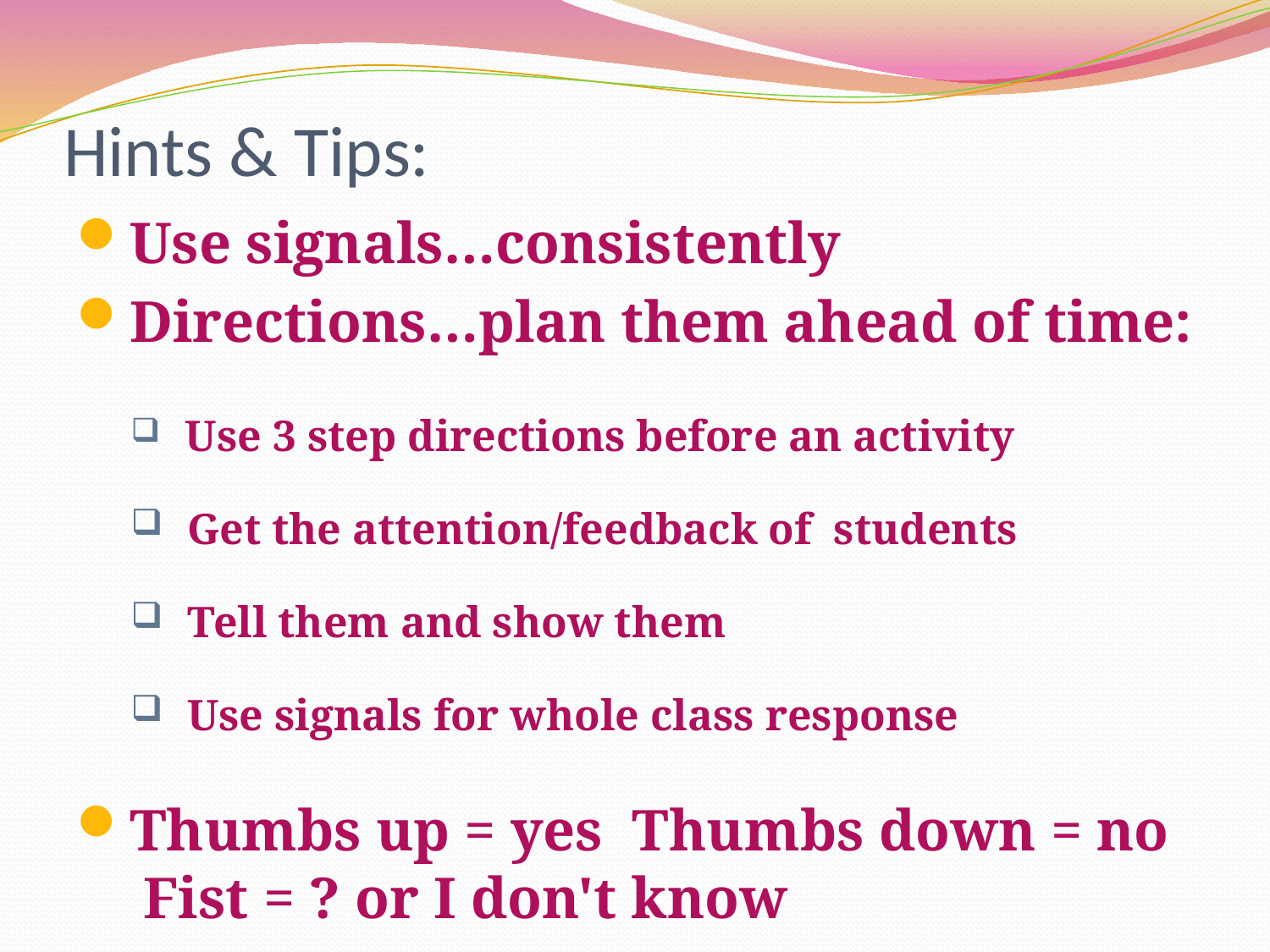

# Hints & Tips:
Use signals…consistently
Directions…plan them ahead of time:

  Use 3 step directions before an activity

  Get the attention/feedback of  students

  Tell them and show them

  Use signals for whole class response

Thumbs up = yes  Thumbs down = no    Fist = ? or I don't know